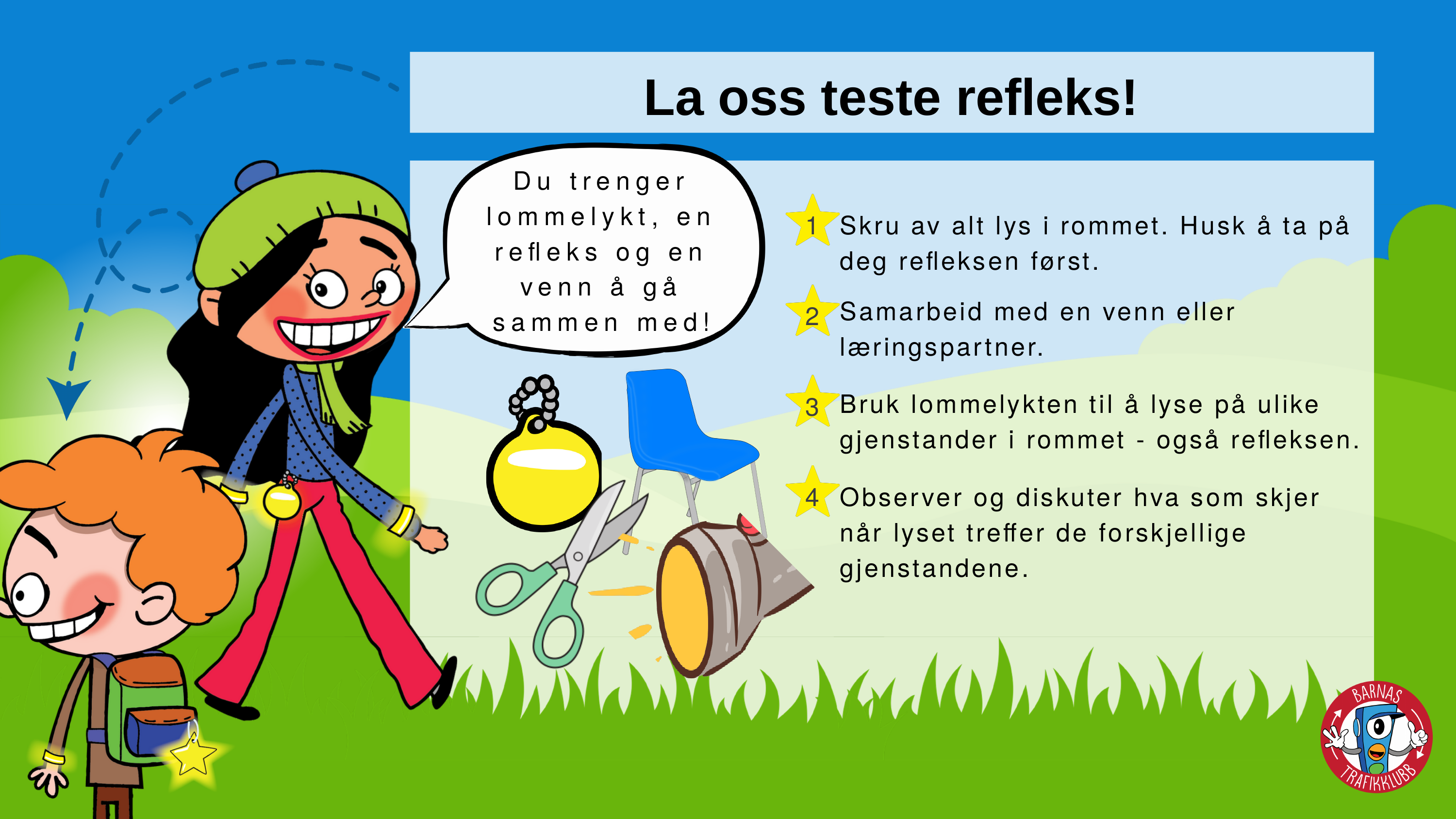

La oss teste refleks!

Du trenger lommelykt, en refleks og en venn å gå sammen med!

1
Skru av alt lys i rommet. Husk å ta på deg refleksen først.

Samarbeid med en venn eller læringspartner.
2

Bruk lommelykten til å lyse på ulike gjenstander i rommet - også refleksen.
3

4
Observer og diskuter hva som skjer når lyset treffer de forskjellige gjenstandene.